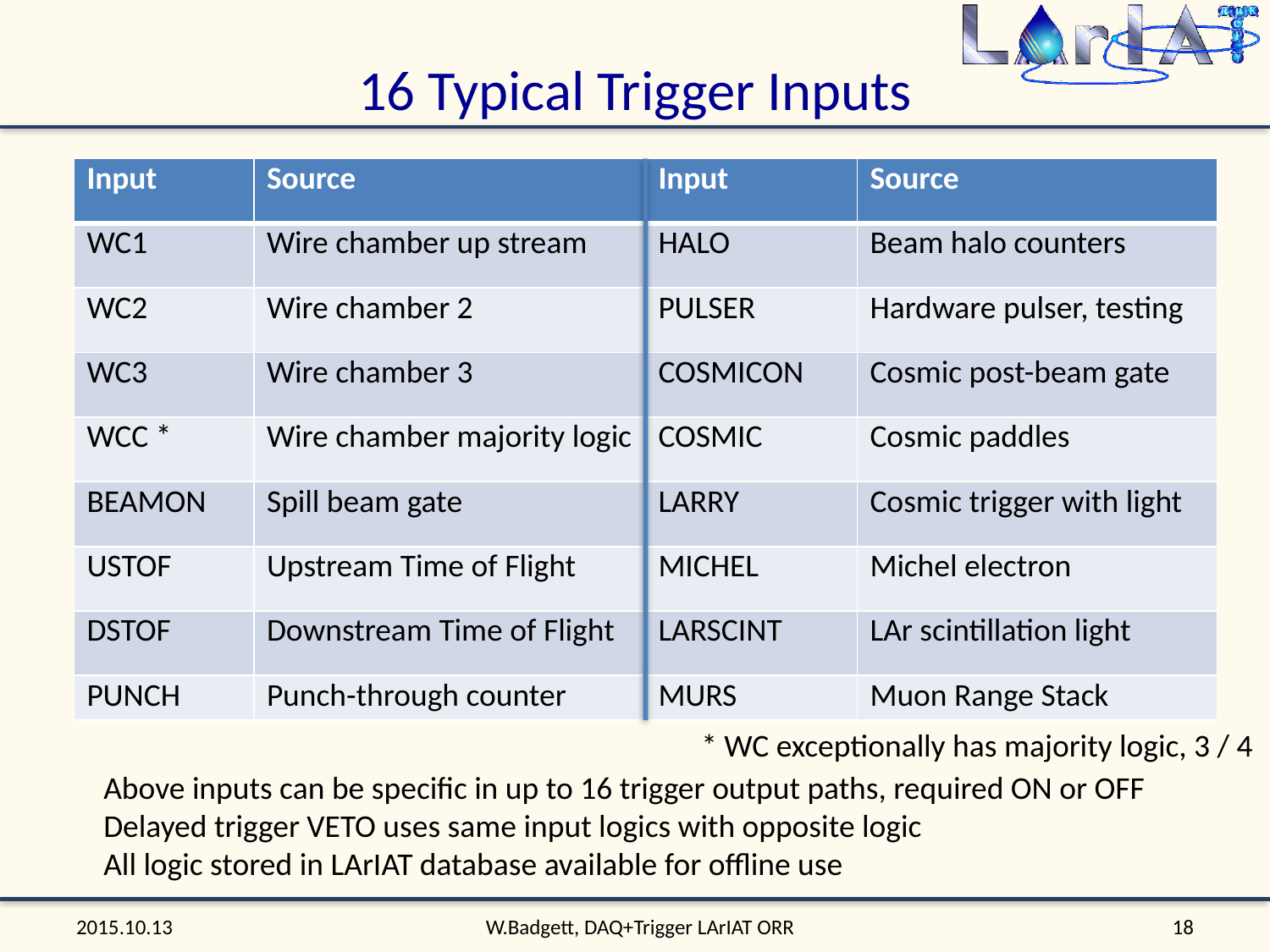

# 16 Typical Trigger Inputs
| Input | Source | Input | Source |
| --- | --- | --- | --- |
| WC1 | Wire chamber up stream | HALO | Beam halo counters |
| WC2 | Wire chamber 2 | PULSER | Hardware pulser, testing |
| WC3 | Wire chamber 3 | COSMICON | Cosmic post-beam gate |
| WCC \* | Wire chamber majority logic | COSMIC | Cosmic paddles |
| BEAMON | Spill beam gate | LARRY | Cosmic trigger with light |
| USTOF | Upstream Time of Flight | MICHEL | Michel electron |
| DSTOF | Downstream Time of Flight | LARSCINT | LAr scintillation light |
| PUNCH | Punch-through counter | MURS | Muon Range Stack |
* WC exceptionally has majority logic, 3 / 4
Above inputs can be specific in up to 16 trigger output paths, required ON or OFF
Delayed trigger VETO uses same input logics with opposite logic
All logic stored in LArIAT database available for offline use